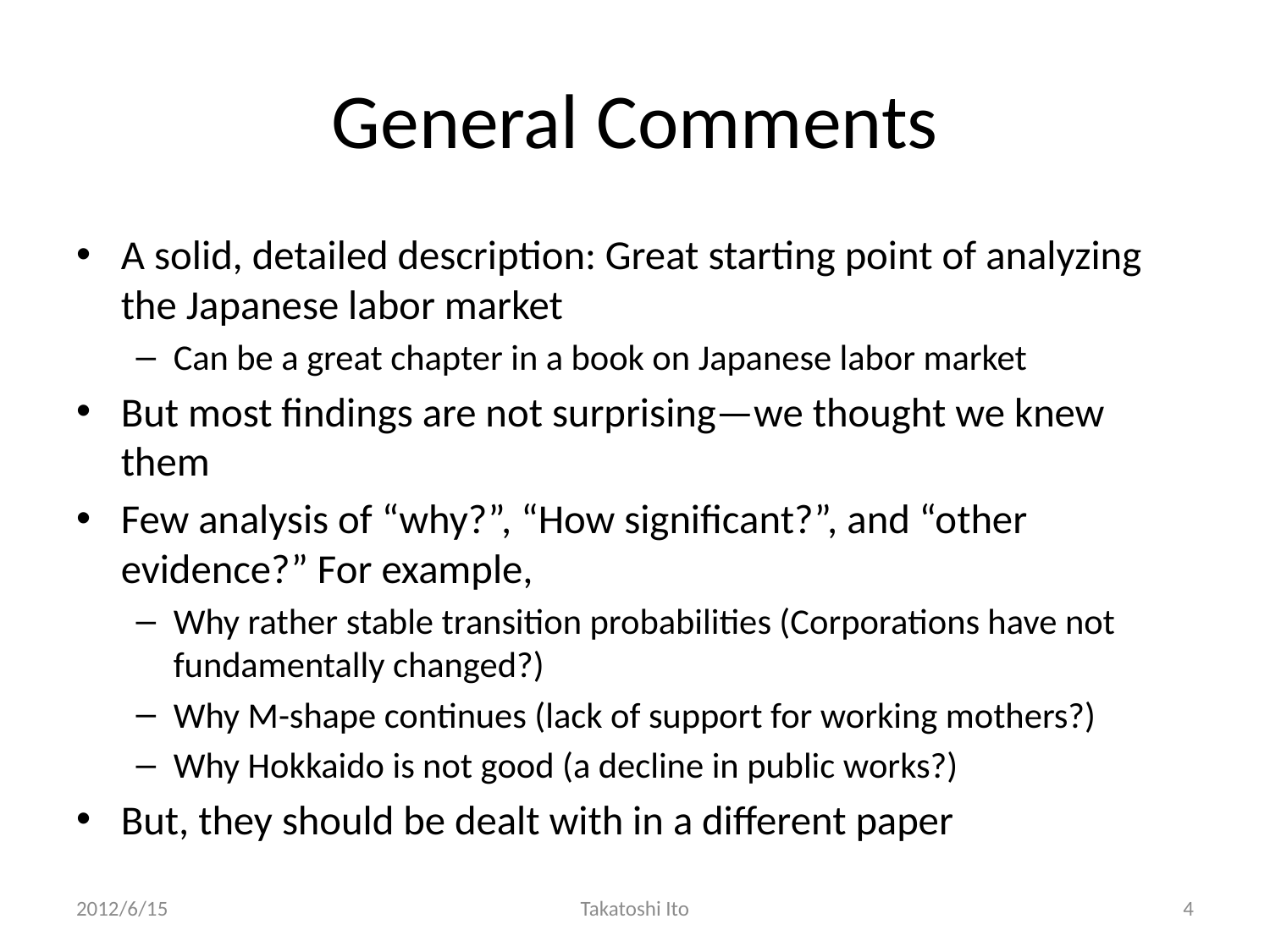

# General Comments
A solid, detailed description: Great starting point of analyzing the Japanese labor market
Can be a great chapter in a book on Japanese labor market
But most findings are not surprising—we thought we knew them
Few analysis of “why?”, “How significant?”, and “other evidence?” For example,
Why rather stable transition probabilities (Corporations have not fundamentally changed?)
Why M-shape continues (lack of support for working mothers?)
Why Hokkaido is not good (a decline in public works?)
But, they should be dealt with in a different paper
2012/6/15
Takatoshi Ito
4